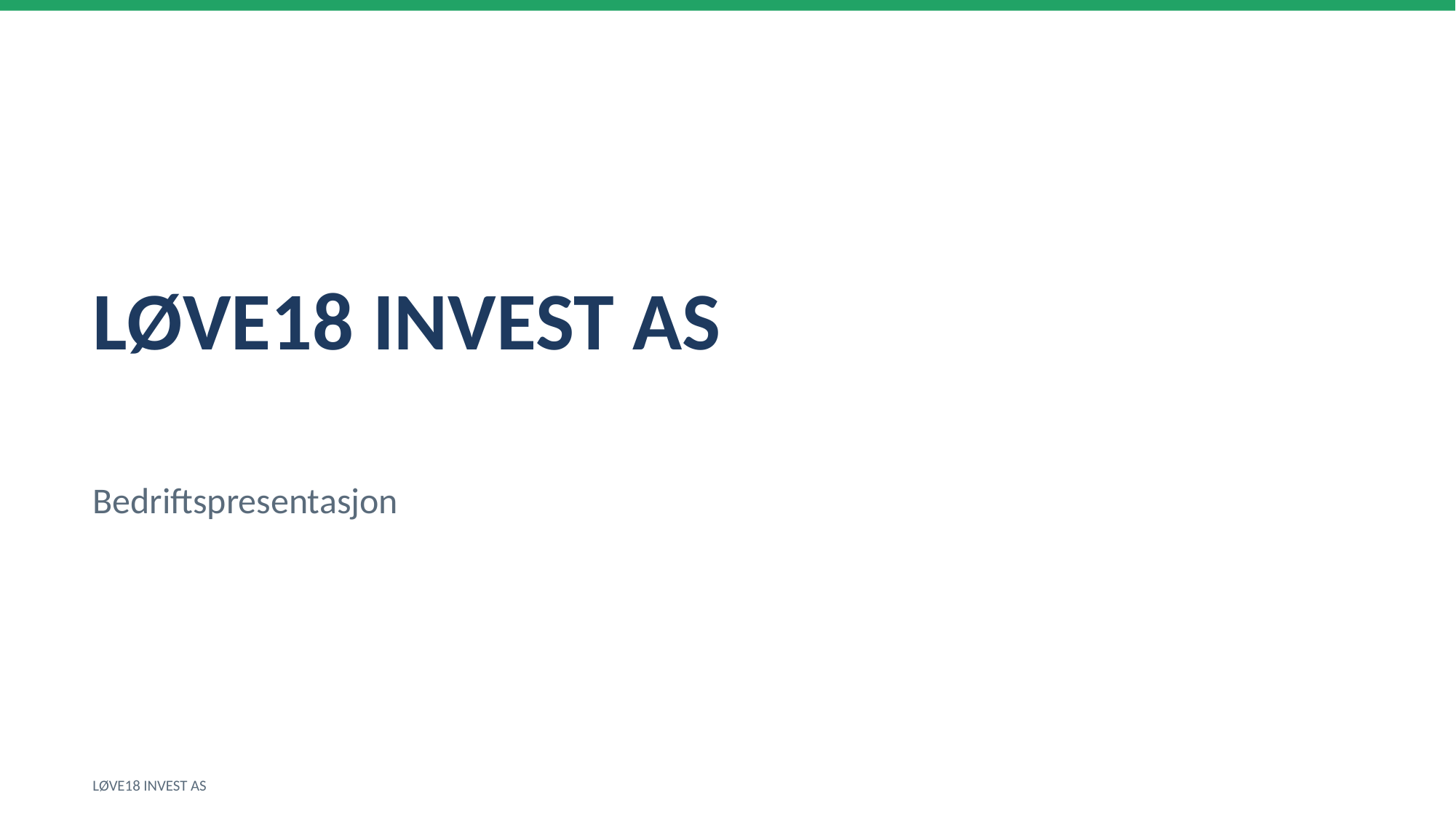

LØVE18 INVEST AS
Bedriftspresentasjon
LØVE18 INVEST AS